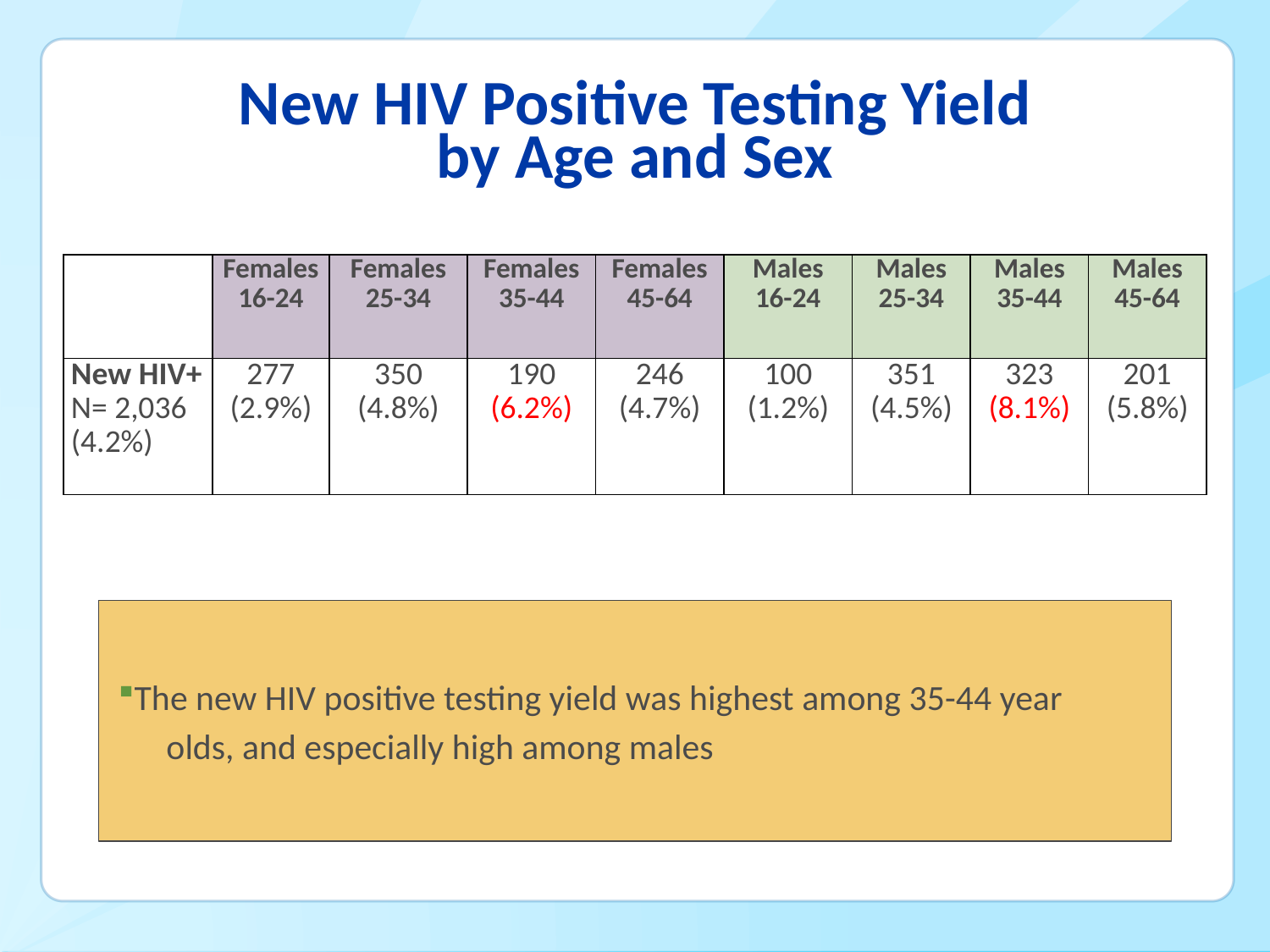

# New HIV Positive Testing Yield by Age and Sex
|  | Females 16-24 | Females 25-34 | Females 35-44 | Females 45-64 | Males 16-24 | Males 25-34 | Males 35-44 | Males 45-64 |
| --- | --- | --- | --- | --- | --- | --- | --- | --- |
| New HIV+ N= 2,036 (4.2%) | 277 (2.9%) | 350 (4.8%) | 190 (6.2%) | 246 (4.7%) | 100 (1.2%) | 351 (4.5%) | 323 (8.1%) | 201 (5.8%) |
The new HIV positive testing yield was highest among 35-44 year
      olds, and especially high among males